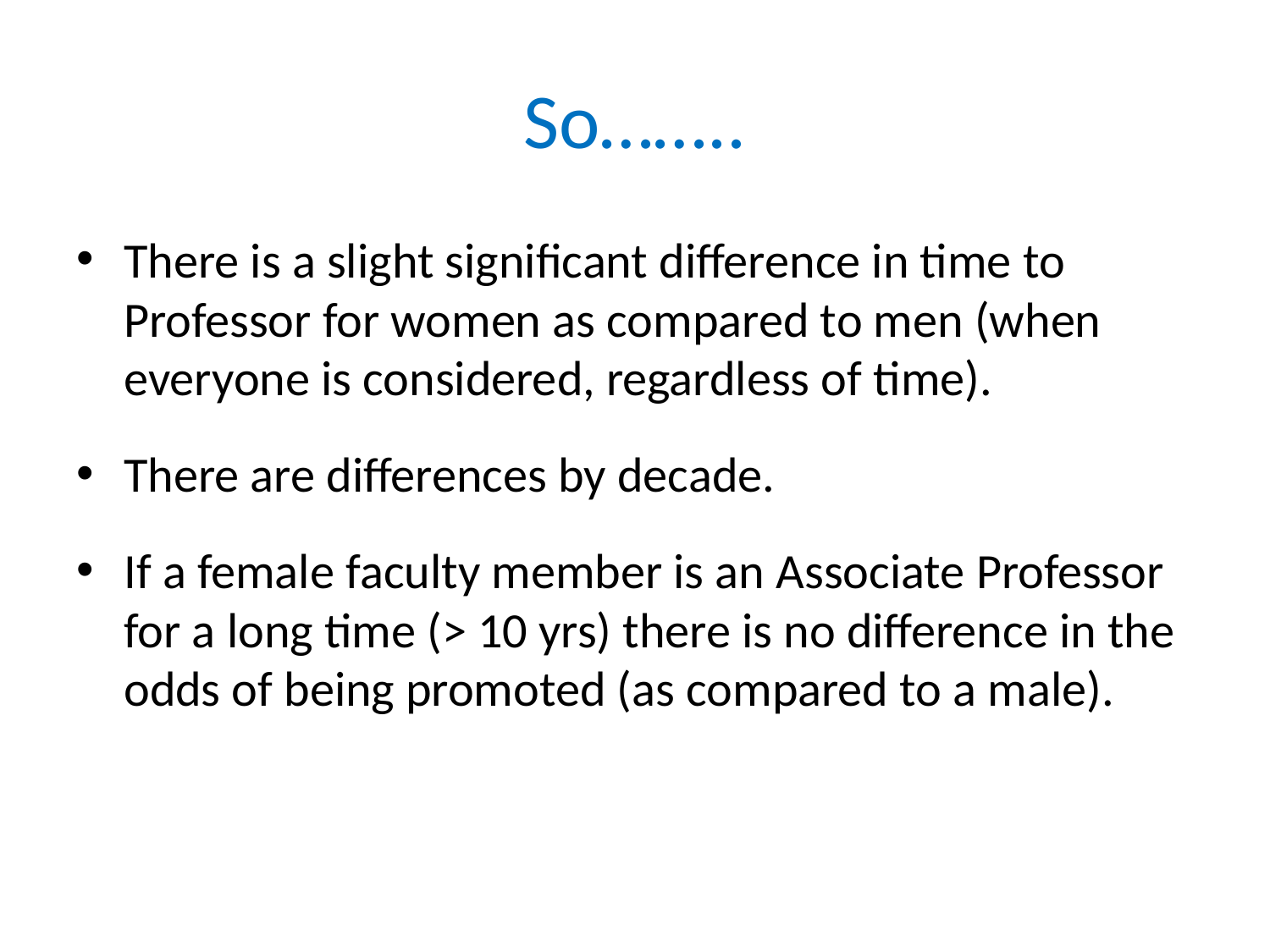

# So……..
There is a slight significant difference in time to Professor for women as compared to men (when everyone is considered, regardless of time).

There are differences by decade.

If a female faculty member is an Associate Professor for a long time (> 10 yrs) there is no difference in the odds of being promoted (as compared to a male).